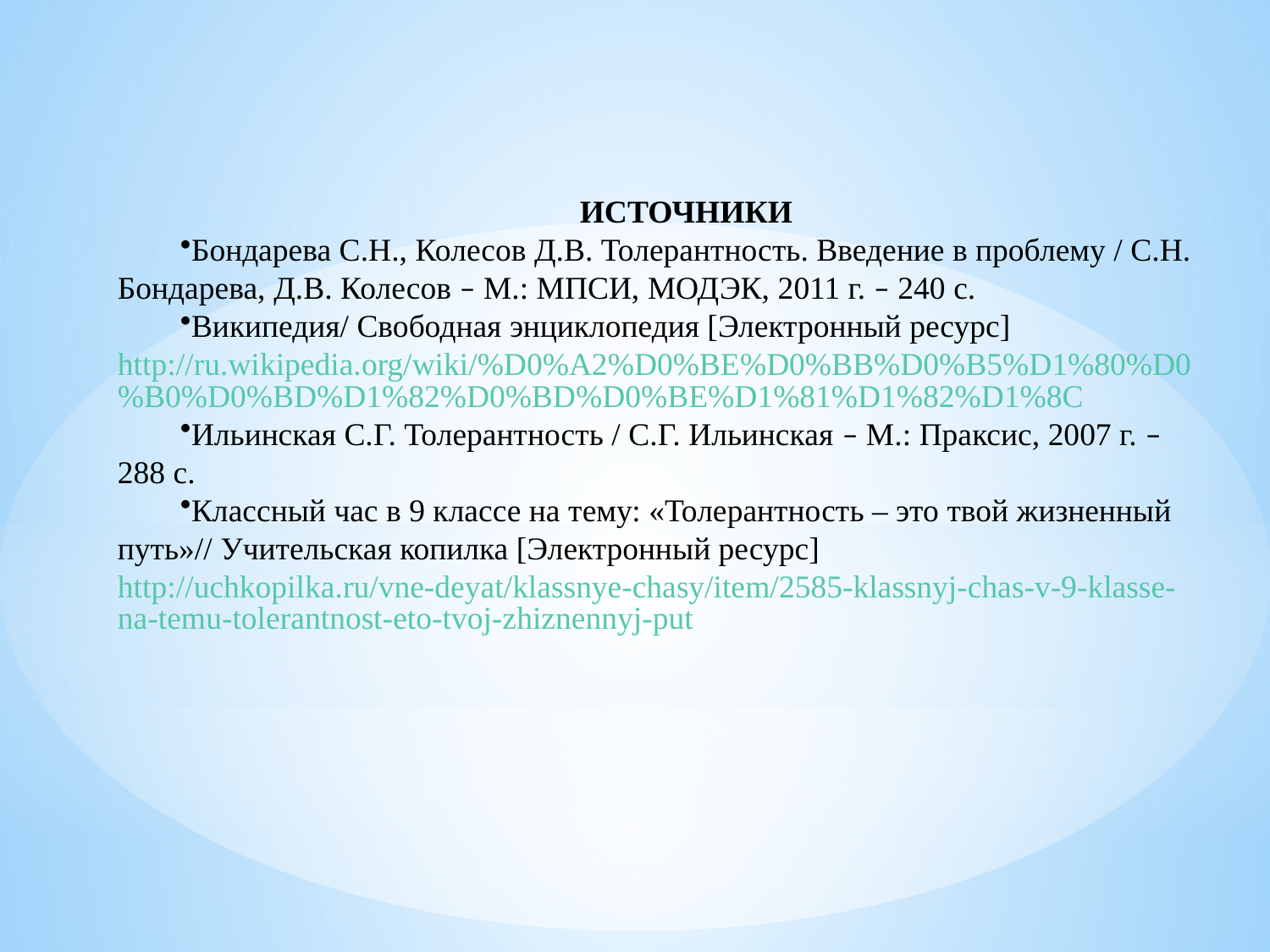

ИСТОЧНИКИ
Бондарева С.Н., Колесов Д.В. Толерантность. Введение в проблему / С.Н. Бондарева, Д.В. Колесов – М.: МПСИ, МОДЭК, 2011 г. – 240 с.
Википедия/ Свободная энциклопедия [Электронный ресурс] http://ru.wikipedia.org/wiki/%D0%A2%D0%BE%D0%BB%D0%B5%D1%80%D0%B0%D0%BD%D1%82%D0%BD%D0%BE%D1%81%D1%82%D1%8C
Ильинская С.Г. Толерантность / С.Г. Ильинская – М.: Праксис, 2007 г. – 288 с.
Классный час в 9 классе на тему: «Толерантность – это твой жизненный путь»// Учительская копилка [Электронный ресурс] http://uchkopilka.ru/vne-deyat/klassnye-chasy/item/2585-klassnyj-chas-v-9-klasse-na-temu-tolerantnost-eto-tvoj-zhiznennyj-put